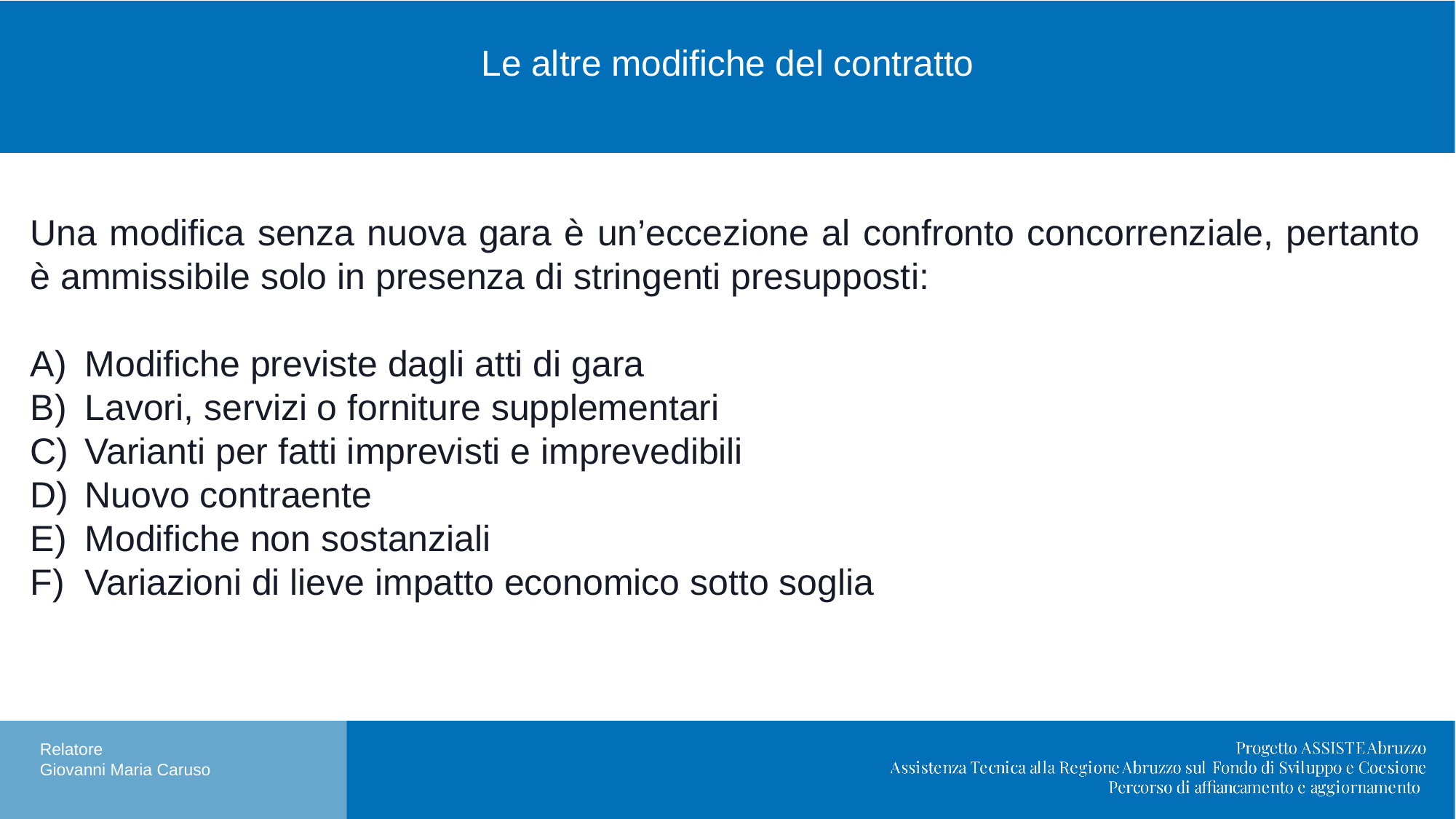

# Le altre modifiche del contratto
Art. 106 del Codice:
Una modifica senza nuova gara è un’eccezione al confronto concorrenziale, pertanto è ammissibile solo in presenza di stringenti presupposti:

Modifiche previste dagli atti di gara
Lavori, servizi o forniture supplementari
Varianti per fatti imprevisti e imprevedibili
Nuovo contraente
Modifiche non sostanziali
Variazioni di lieve impatto economico sotto soglia

Relatore
Giovanni Maria Caruso